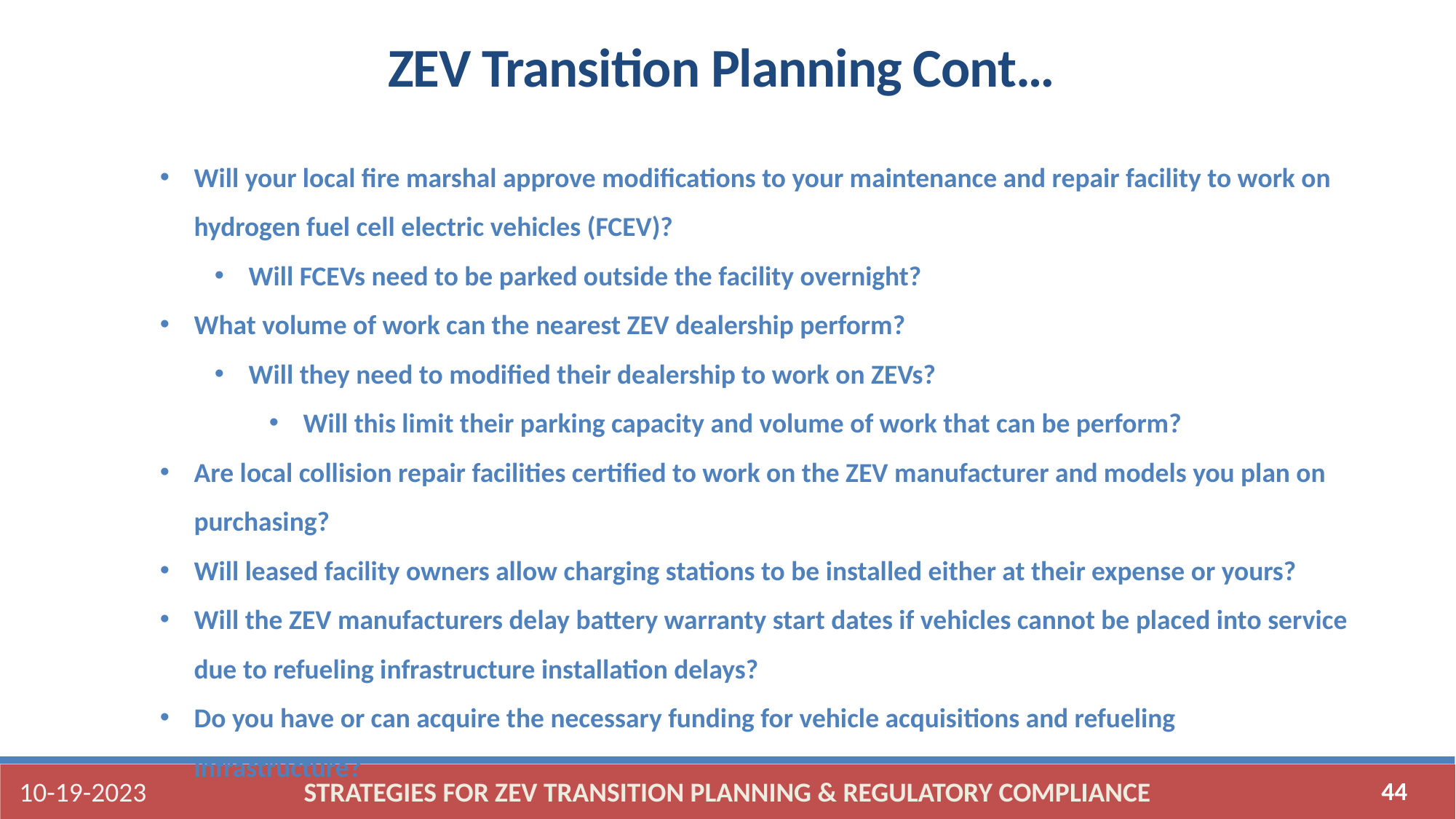

ZEV Transition Planning Cont…

Will your local fire marshal approve modifications to your maintenance and repair facility to work on hydrogen fuel cell electric vehicles (FCEV)?
Will FCEVs need to be parked outside the facility overnight?
What volume of work can the nearest ZEV dealership perform?
Will they need to modified their dealership to work on ZEVs?
Will this limit their parking capacity and volume of work that can be perform?
Are local collision repair facilities certified to work on the ZEV manufacturer and models you plan on purchasing?
Will leased facility owners allow charging stations to be installed either at their expense or yours?
Will the ZEV manufacturers delay battery warranty start dates if vehicles cannot be placed into service due to refueling infrastructure installation delays?
Do you have or can acquire the necessary funding for vehicle acquisitions and refueling infrastructure?
10-19-2023
STRATEGIES FOR ZEV TRANSITION PLANNING & REGULATORY COMPLIANCE
44